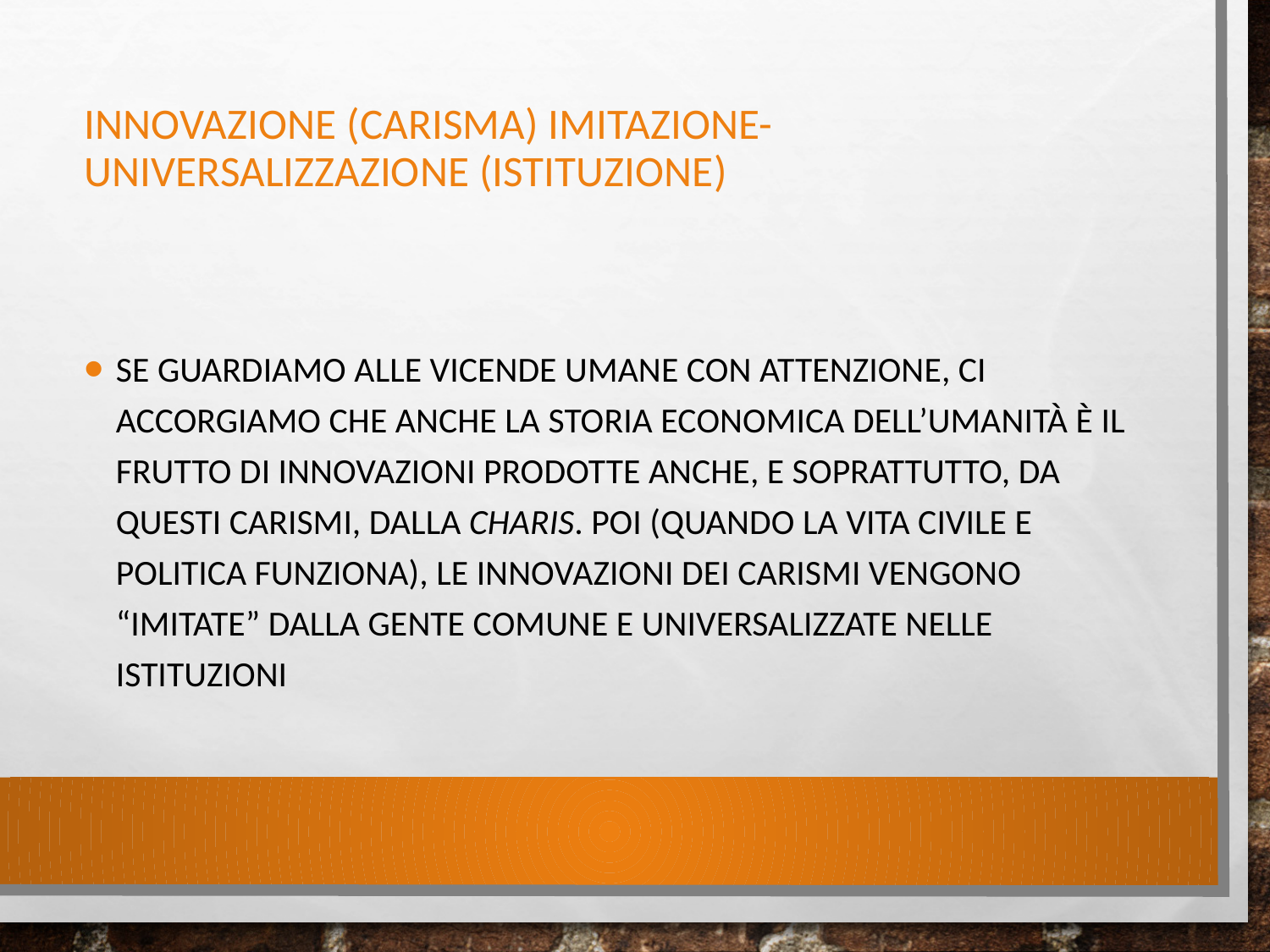

# Innovazione (carisma) imitazione-universalizzazione (istituzione)
Se guardiamo alle vicende umane con attenzione, ci accorgiamo che anche la storia economica dell’umanità è il frutto di innovazioni prodotte anche, e soprattutto, da questi carismi, dalla charis. Poi (quando la vita civile e politica funziona), le innovazioni dei carismi vengono “imitate” dalla gente comune e universalizzate nelle istituzioni